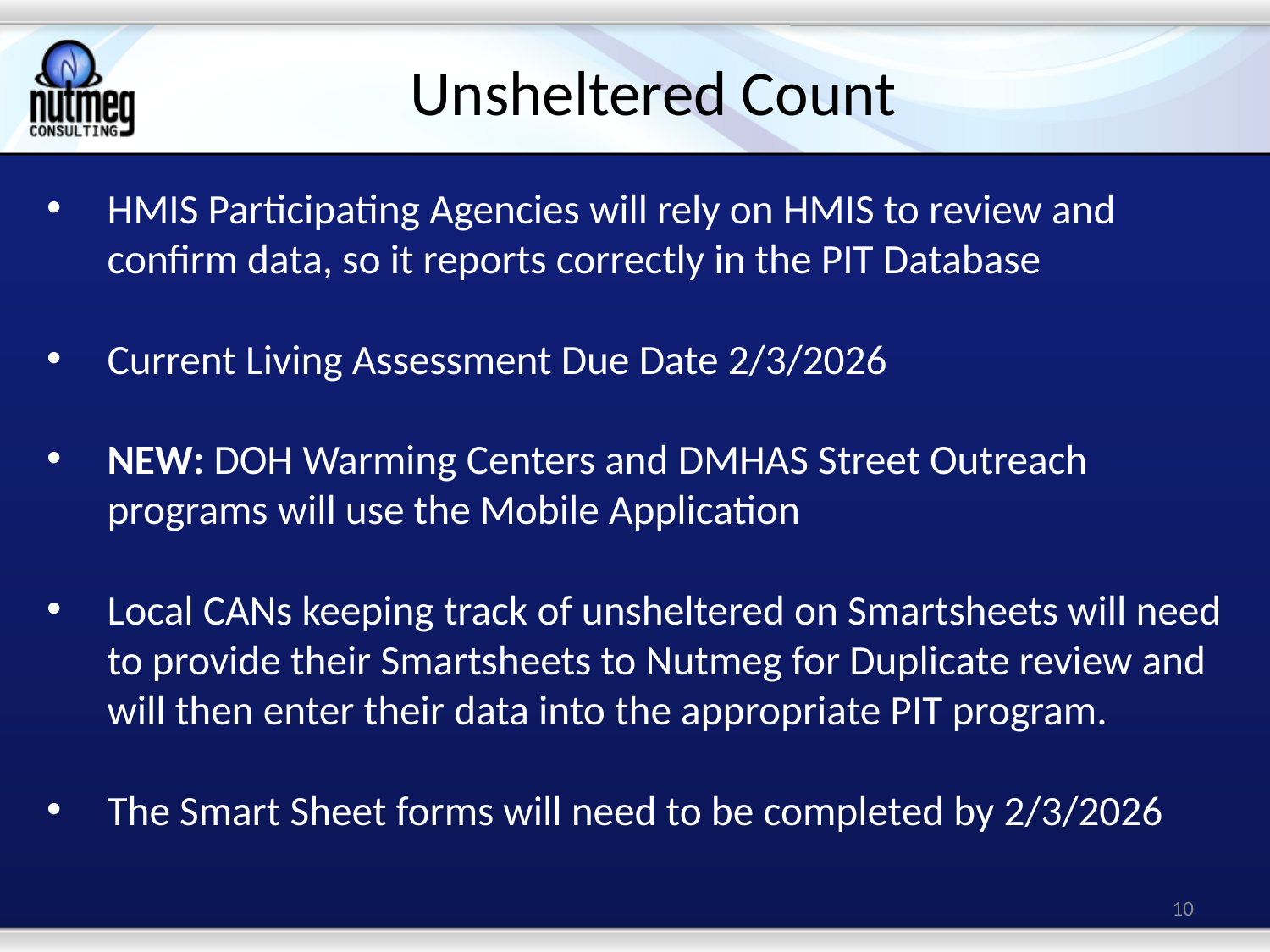

# Unsheltered Count
HMIS Participating Agencies will rely on HMIS to review and confirm data, so it reports correctly in the PIT Database

Current Living Assessment Due Date 2/3/2026

NEW: DOH Warming Centers and DMHAS Street Outreach programs will use the Mobile Application

Local CANs keeping track of unsheltered on Smartsheets will need to provide their Smartsheets to Nutmeg for Duplicate review and will then enter their data into the appropriate PIT program.

The Smart Sheet forms will need to be completed by 2/3/2026

10